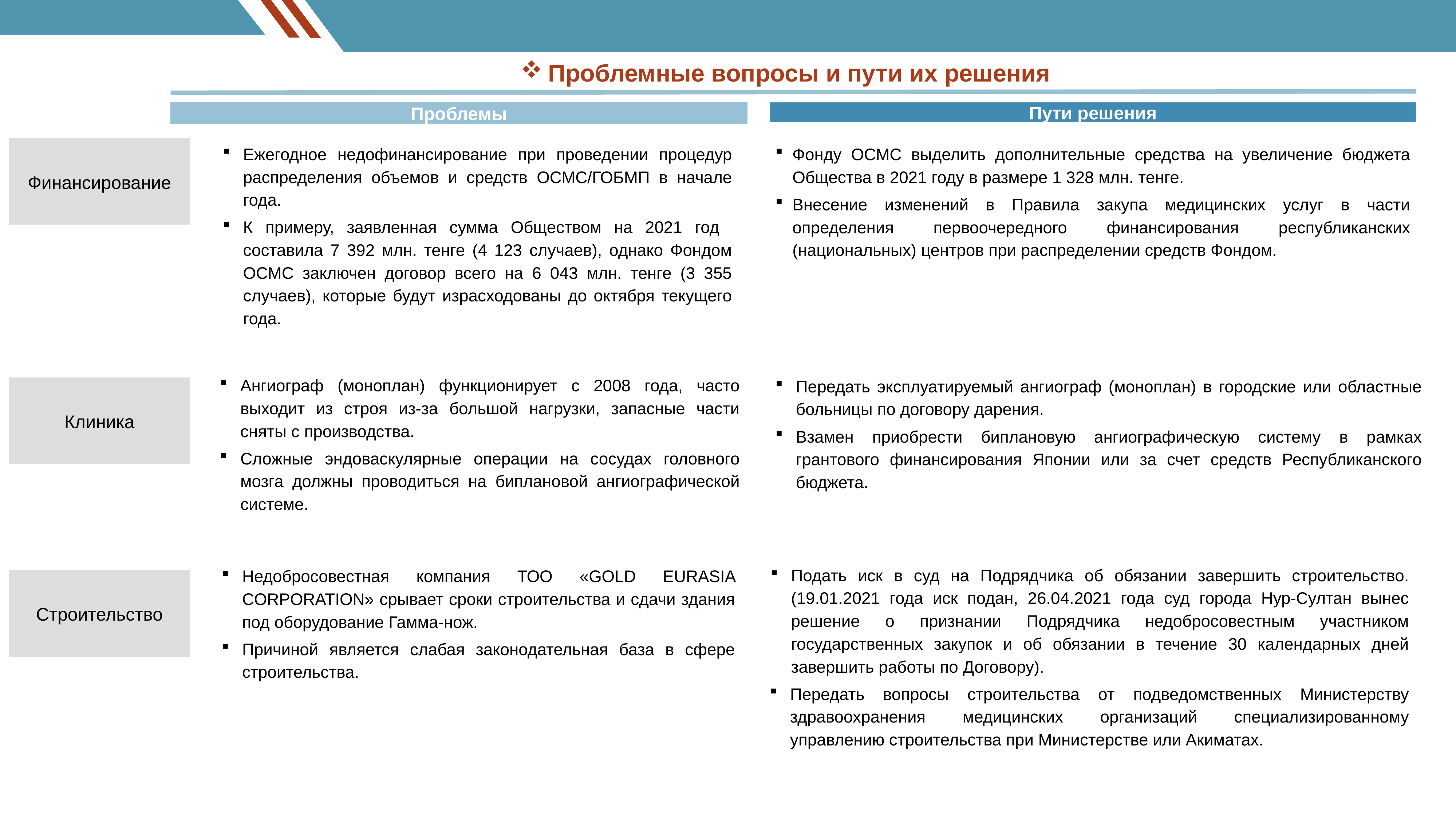

Проблемные вопросы и пути их решения
Проблемы
Пути решения
Финансирование
Ежегодное недофинансирование при проведении процедур распределения объемов и средств ОСМС/ГОБМП в начале года.
К примеру, заявленная сумма Обществом на 2021 год
составила 7 392 млн. тенге (4 123 случаев), однако Фондом ОСМС заключен договор всего на 6 043 млн. тенге (3 355 случаев), которые будут израсходованы до октября текущего года.
Фонду ОСМС выделить дополнительные средства на увеличение бюджета Общества в 2021 году в размере 1 328 млн. тенге.
Внесение изменений в Правила закупа медицинских услуг в части определения первоочередного финансирования республиканских (национальных) центров при распределении средств Фондом.
Ангиограф (моноплан) функционирует с 2008 года, часто выходит из строя из-за большой нагрузки, запасные части сняты с производства.
Сложные эндоваскулярные операции на сосудах головного мозга должны проводиться на биплановой ангиографической системе.
Передать эксплуатируемый ангиограф (моноплан) в городские или областные больницы по договору дарения.
Взамен приобрести биплановую ангиографическую систему в рамках грантового финансирования Японии или за счет средств Республиканского бюджета.
Клиника
Подать иск в суд на Подрядчика об обязании завершить строительство. (19.01.2021 года иск подан, 26.04.2021 года суд города Нур-Султан вынес решение о признании Подрядчика недобросовестным участником государственных закупок и об обязании в течение 30 календарных дней завершить работы по Договору).
Передать вопросы строительства от подведомственных Министерству здравоохранения медицинских организаций специализированному управлению строительства при Министерстве или Акиматах.
Недобросовестная компания ТОО «GOLD EURASIA CORPORATION» срывает сроки строительства и сдачи здания под оборудование Гамма-нож.
Причиной является слабая законодательная база в сфере строительства.

Строительство